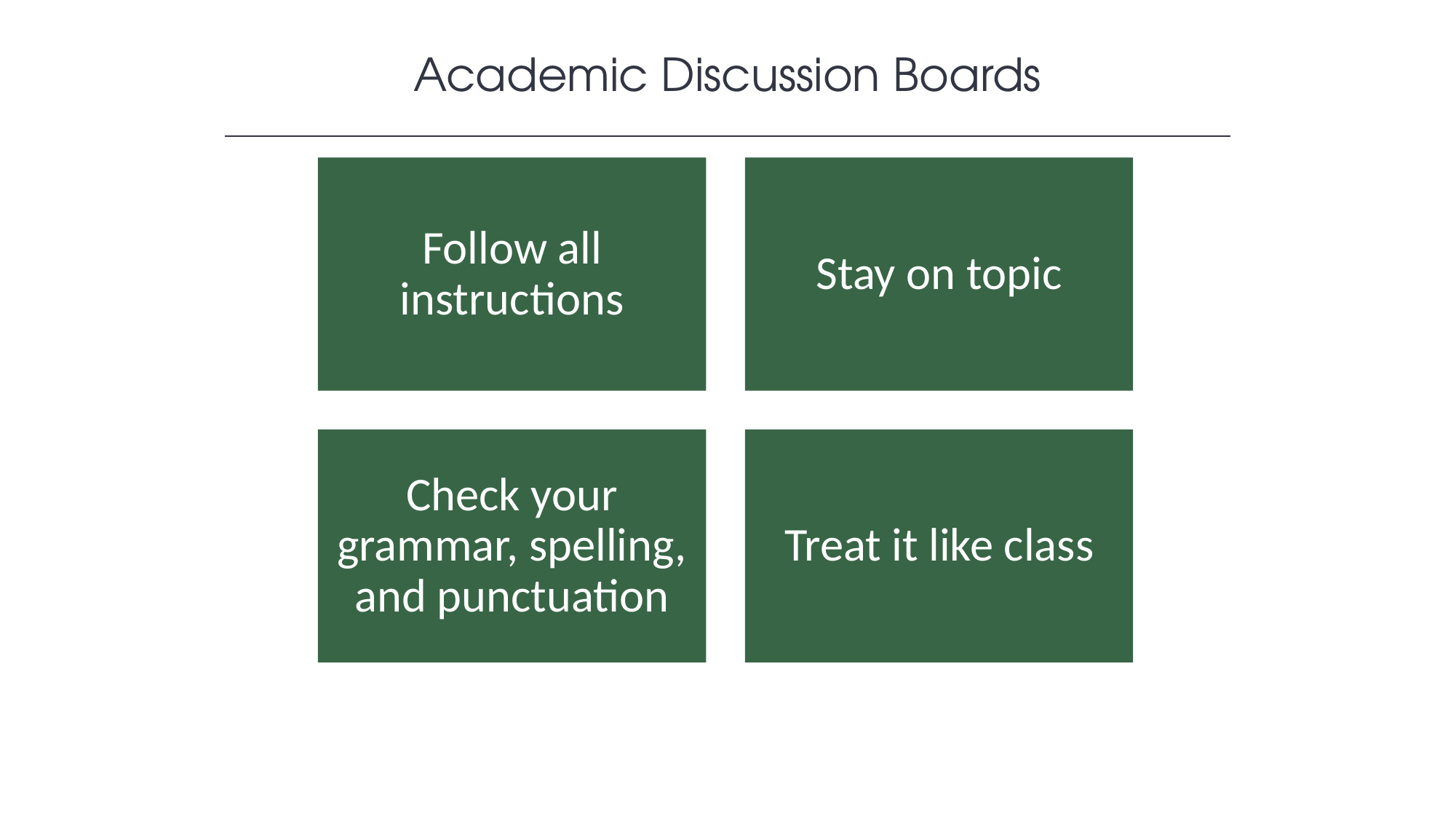

Academic Discussion Boards
HAWKES LEARNING
Follow all instructions
Stay on topic
Check your grammar, spelling, and punctuation
Treat it like class